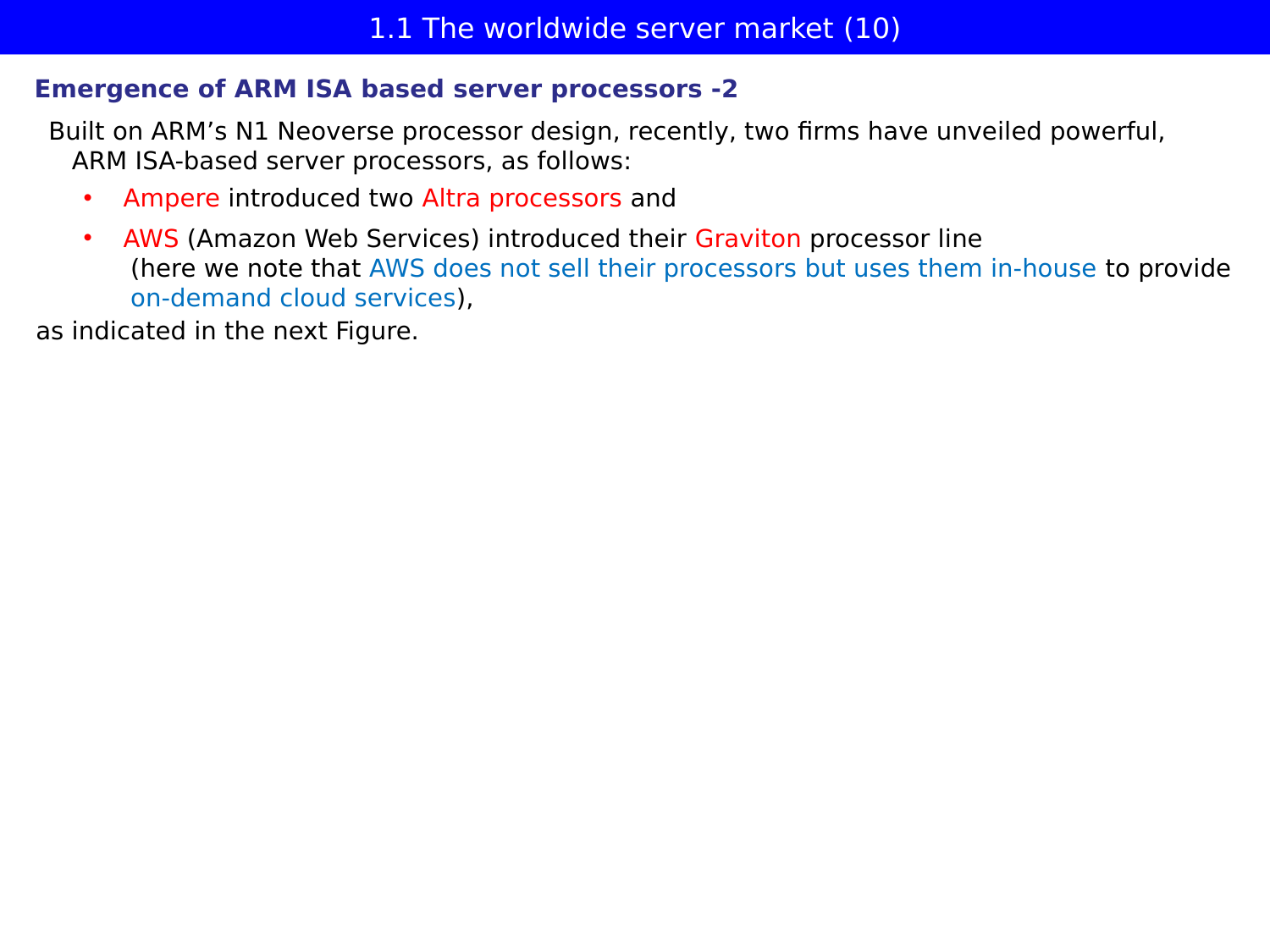

1.1 The worldwide server market (10)
Emergence of ARM ISA based server processors -2
Built on ARM’s N1 Neoverse processor design, recently, two firms have unveiled powerful,
   ARM ISA-based server processors, as follows:
Ampere introduced two Altra processors and
AWS (Amazon Web Services) introduced their Graviton processor line
      (here we note that AWS does not sell their processors but uses them in-house to provide
      on-demand cloud services),
as indicated in the next Figure.